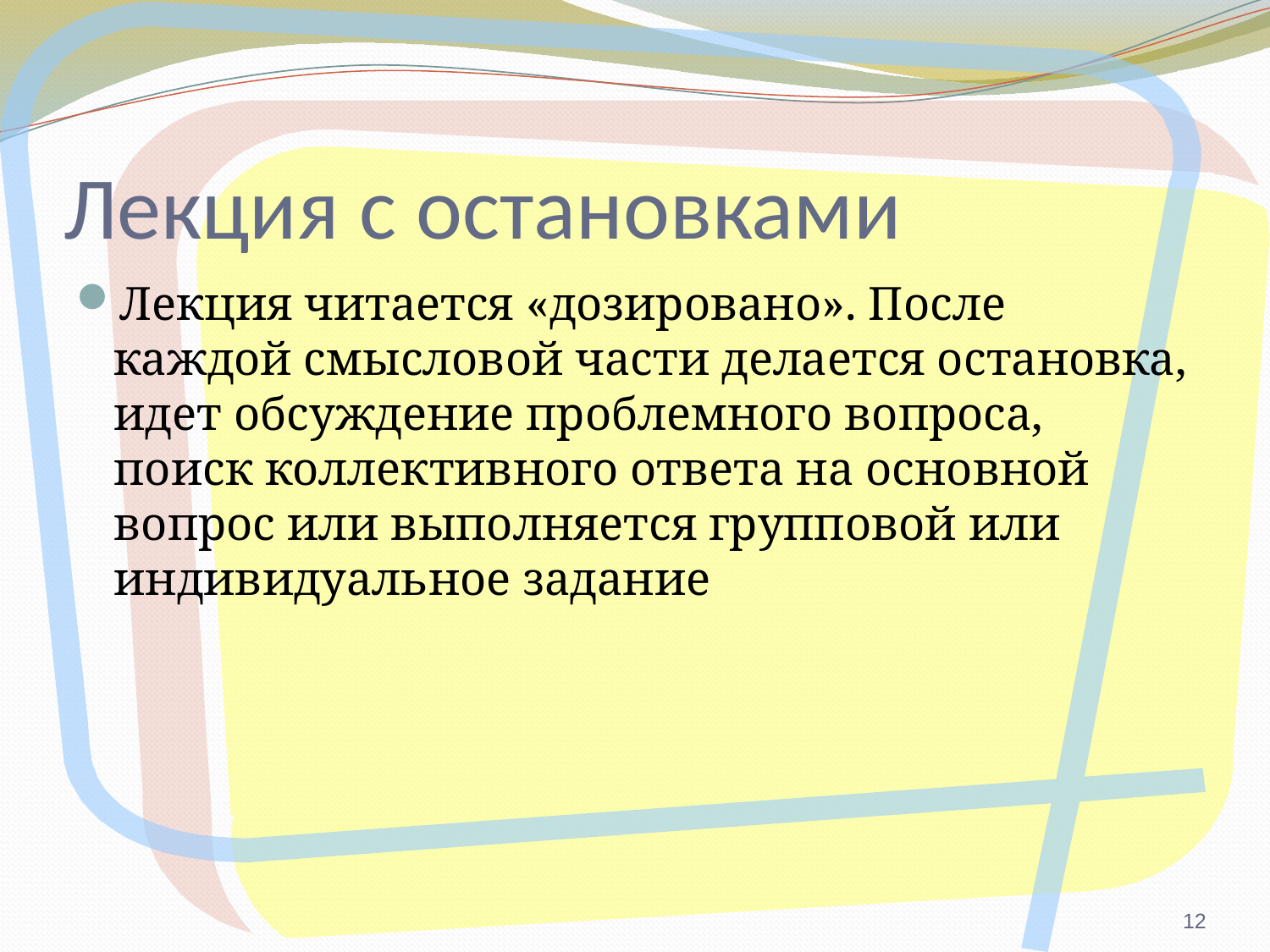

# Лекция с остановками
Лекция читается «дозировано». После каждой смысловой части делается остановка, идет обсуждение проблемного вопроса, поиск коллективного ответа на основной вопрос или выполняется групповой или индивидуальное задание
12